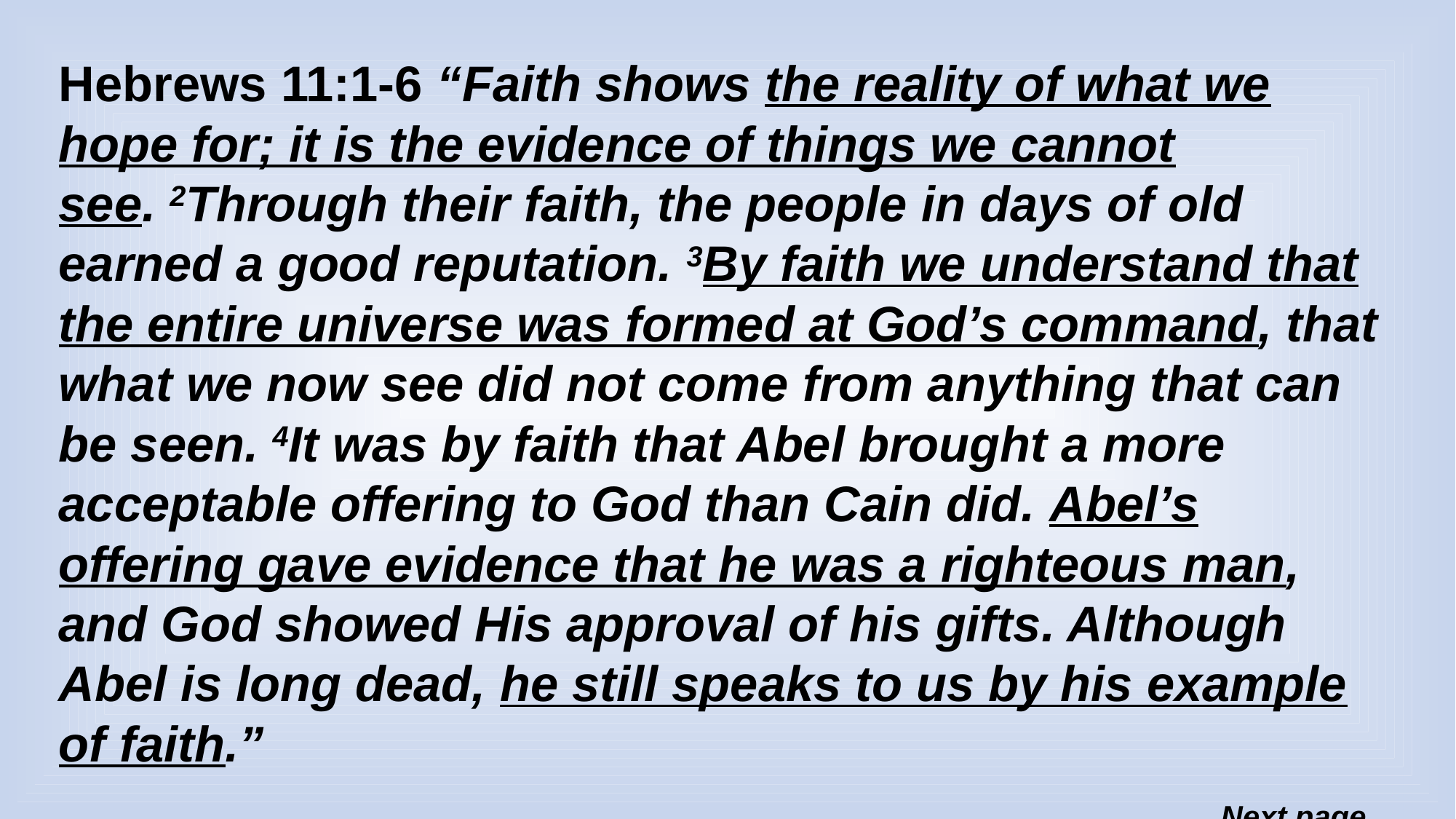

Hebrews 11:1-6 “Faith shows the reality of what we hope for; it is the evidence of things we cannot see. 2Through their faith, the people in days of old earned a good reputation. 3By faith we understand that the entire universe was formed at God’s command, that what we now see did not come from anything that can be seen. 4It was by faith that Abel brought a more acceptable offering to God than Cain did. Abel’s offering gave evidence that he was a righteous man, and God showed His approval of his gifts. Although Abel is long dead, he still speaks to us by his example of faith.”

Next page…